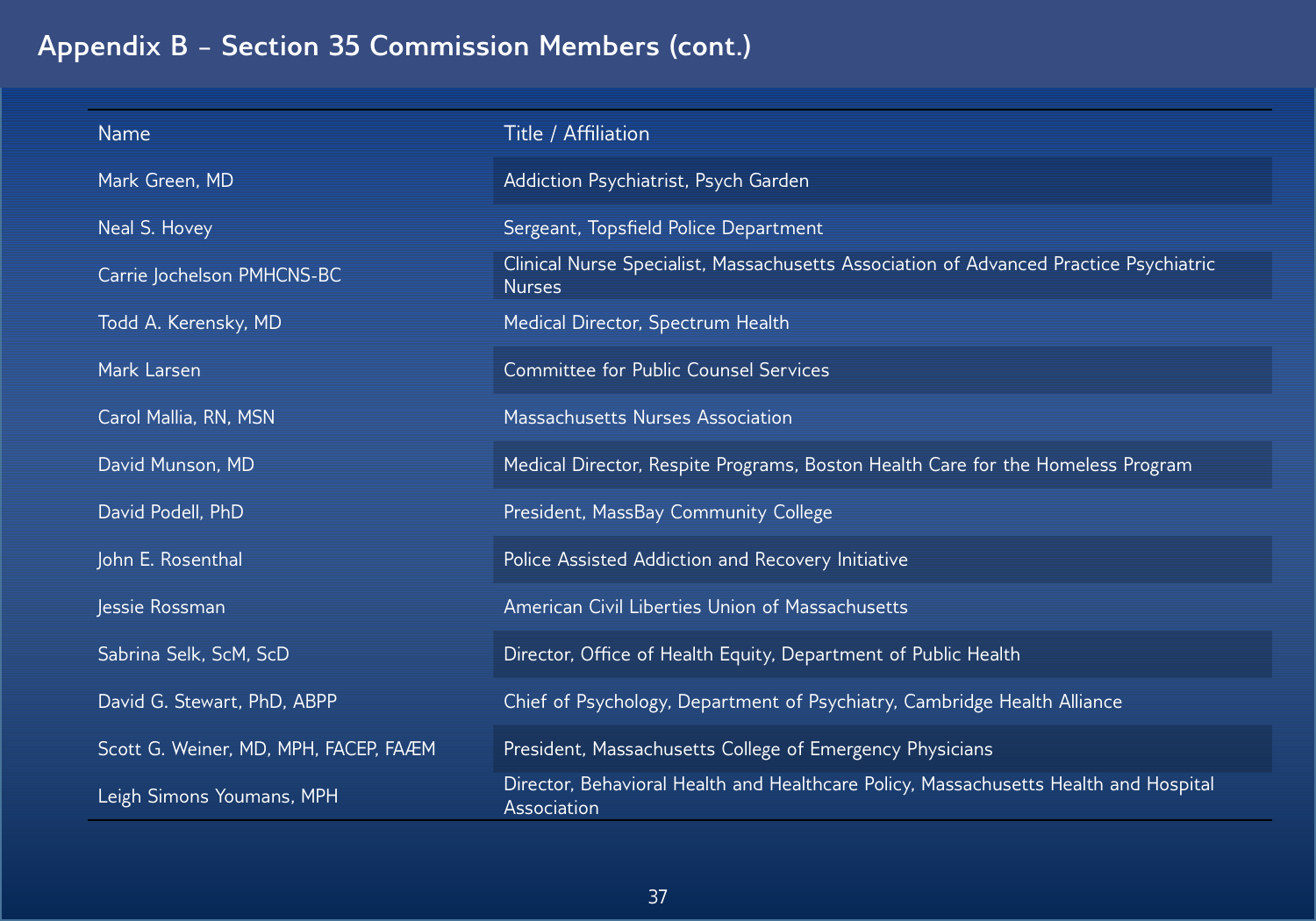

Appendix B – Section 35 Commission Members (cont.)
| Name | Title / Affiliation |
| --- | --- |
| Mark Green, MD | Addiction Psychiatrist, Psych Garden |
| Neal S. Hovey | Sergeant, Topsfield Police Department |
| Carrie Jochelson PMHCNS-BC | Clinical Nurse Specialist, Massachusetts Association of Advanced Practice Psychiatric Nurses |
| Todd A. Kerensky, MD | Medical Director, Spectrum Health |
| Mark Larsen | Committee for Public Counsel Services |
| Carol Mallia, RN, MSN | Massachusetts Nurses Association |
| David Munson, MD | Medical Director, Respite Programs, Boston Health Care for the Homeless Program |
| David Podell, PhD | President, MassBay Community College |
| John E. Rosenthal | Police Assisted Addiction and Recovery Initiative |
| Jessie Rossman | American Civil Liberties Union of Massachusetts |
| Sabrina Selk, ScM, ScD | Director, Office of Health Equity, Department of Public Health |
| David G. Stewart, PhD, ABPP | Chief of Psychology, Department of Psychiatry, Cambridge Health Alliance |
| Scott G. Weiner, MD, MPH, FACEP, FAAEM | President, Massachusetts College of Emergency Physicians |
| Leigh Simons Youmans, MPH | Director, Behavioral Health and Healthcare Policy, Massachusetts Health and Hospital Association |
37